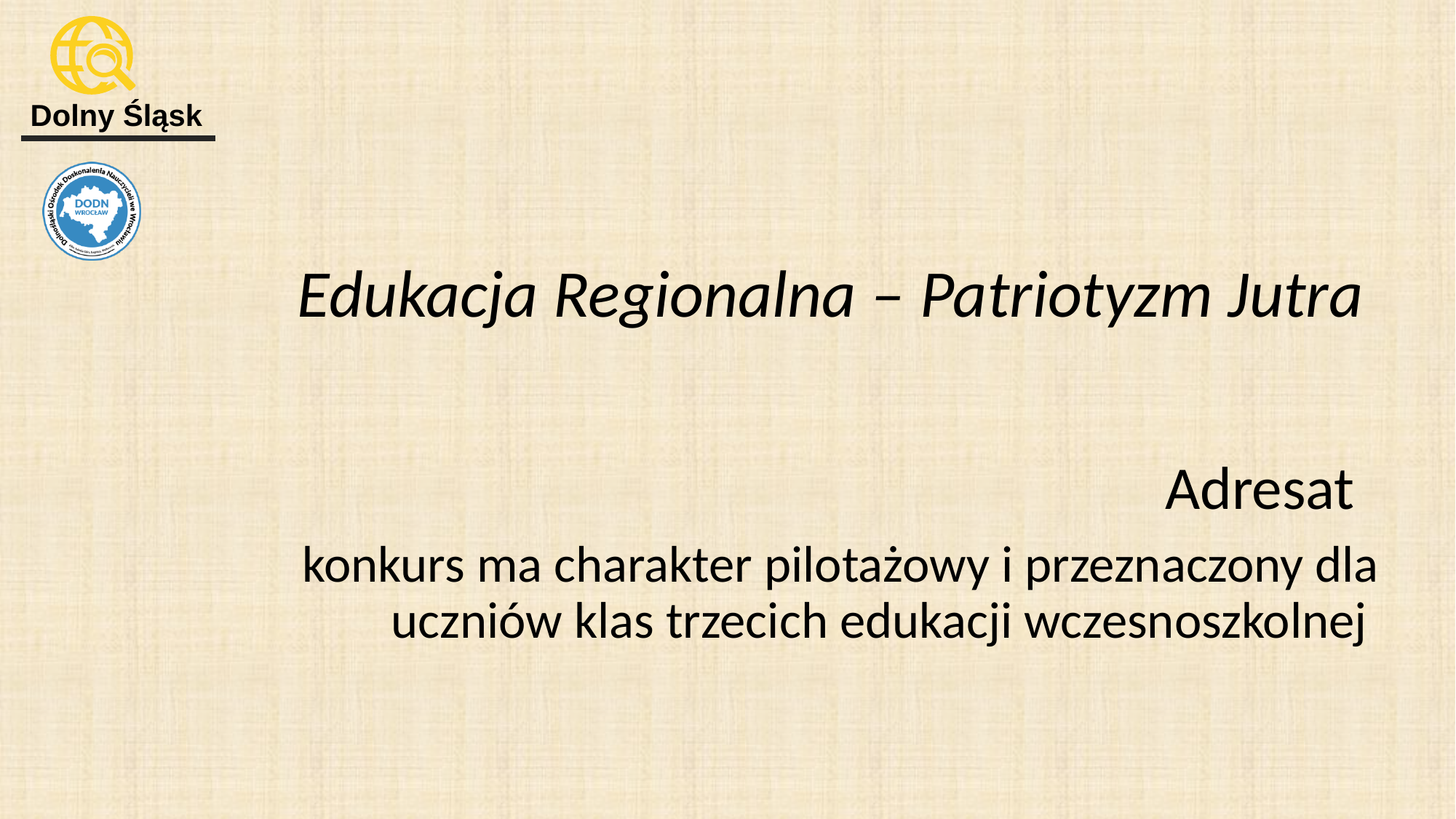

# Edukacja Regionalna – Patriotyzm Jutra
                           Adresat
konkurs ma charakter pilotażowy i przeznaczony dla uczniów klas trzecich edukacji wczesnoszkolnej